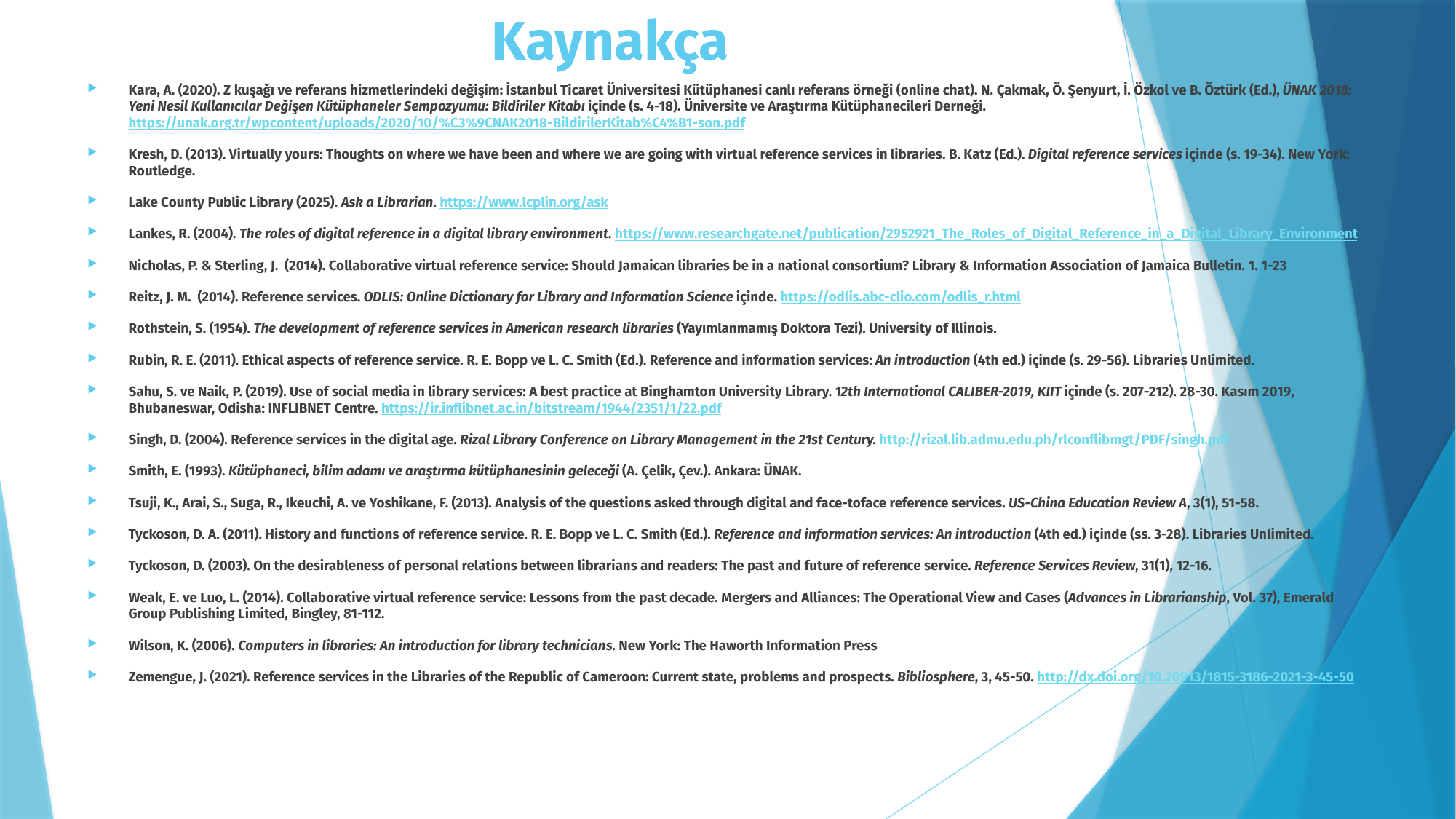

# Kaynakça
Kara, A. (2020). Z kuşağı ve referans hizmetlerindeki değişim: İstanbul Ticaret Üniversitesi Kütüphanesi canlı referans örneği (online chat). N. Çakmak, Ö. Şenyurt, İ. Özkol ve B. Öztürk (Ed.), ÜNAK 2018: Yeni Nesil Kullanıcılar Değişen Kütüphaneler Sempozyumu: Bildiriler Kitabı içinde (s. 4-18). Üniversite ve Araştırma Kütüphanecileri Derneği. https://unak.org.tr/wpcontent/uploads/2020/10/%C3%9CNAK2018-BildirilerKitab%C4%B1-son.pdf
Kresh, D. (2013). Virtually yours: Thoughts on where we have been and where we are going with virtual reference services in libraries. B. Katz (Ed.). Digital reference services içinde (s. 19-34). New York: Routledge.
Lake County Public Library (2025). Ask a Librarian. https://www.lcplin.org/ask
Lankes, R. (2004). The roles of digital reference in a digital library environment. https://www.researchgate.net/publication/2952921_The_Roles_of_Digital_Reference_in_a_Digital_Library_Environment
Nicholas, P. & Sterling, J.  (2014). Collaborative virtual reference service: Should Jamaican libraries be in a national consortium? Library & Information Association of Jamaica Bulletin. 1. 1-23
Reitz, J. M.  (2014). Reference services. ODLIS: Online Dictionary for Library and Information Science içinde. https://odlis.abc-clio.com/odlis_r.html
Rothstein, S. (1954). The development of reference services in American research libraries (Yayımlanmamış Doktora Tezi). University of Illinois.
Rubin, R. E. (2011). Ethical aspects of reference service. R. E. Bopp ve L. C. Smith (Ed.). Reference and information services: An introduction (4th ed.) içinde (s. 29-56). Libraries Unlimited.
Sahu, S. ve Naik, P. (2019). Use of social media in library services: A best practice at Binghamton University Library. 12th International CALIBER-2019, KIIT içinde (s. 207-212). 28-30. Kasım 2019, Bhubaneswar, Odisha: INFLIBNET Centre. https://ir.inflibnet.ac.in/bitstream/1944/2351/1/22.pdf
Singh, D. (2004). Reference services in the digital age. Rizal Library Conference on Library Management in the 21st Century. http://rizal.lib.admu.edu.ph/rlconflibmgt/PDF/singh.pdf
Smith, E. (1993). Kütüphaneci, bilim adamı ve araştırma kütüphanesinin geleceği (A. Çelik, Çev.). Ankara: ÜNAK.
Tsuji, K., Arai, S., Suga, R., Ikeuchi, A. ve Yoshikane, F. (2013). Analysis of the questions asked through digital and face-toface reference services. US-China Education Review A, 3(1), 51-58.
Tyckoson, D. A. (2011). History and functions of reference service. R. E. Bopp ve L. C. Smith (Ed.). Reference and information services: An introduction (4th ed.) içinde (ss. 3-28). Libraries Unlimited.
Tyckoson, D. (2003). On the desirableness of personal relations between librarians and readers: The past and future of reference service. Reference Services Review, 31(1), 12-16.
Weak, E. ve Luo, L. (2014). Collaborative virtual reference service: Lessons from the past decade. Mergers and Alliances: The Operational View and Cases (Advances in Librarianship, Vol. 37), Emerald Group Publishing Limited, Bingley, 81-112.
Wilson, K. (2006). Computers in libraries: An introduction for library technicians. New York: The Haworth Information Press
Zemengue, J. (2021). Reference services in the Libraries of the Republic of Cameroon: Current state, problems and prospects. Bibliosphere, 3, 45-50. http://dx.doi.org/10.20913/1815-3186-2021-3-45-50